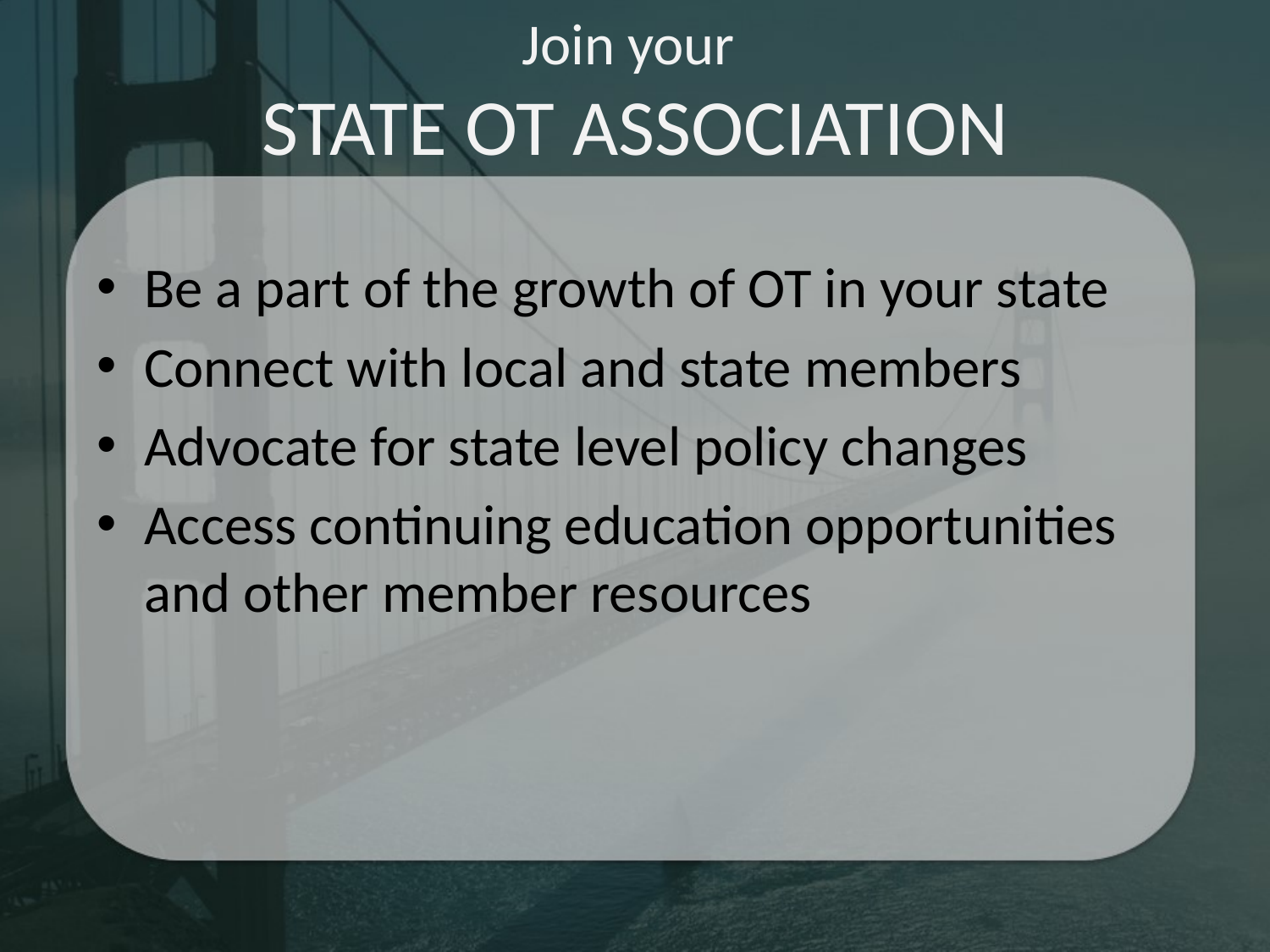

# Join your STATE OT ASSOCIATION
Be a part of the growth of OT in your state
Connect with local and state members
Advocate for state level policy changes
Access continuing education opportunities and other member resources